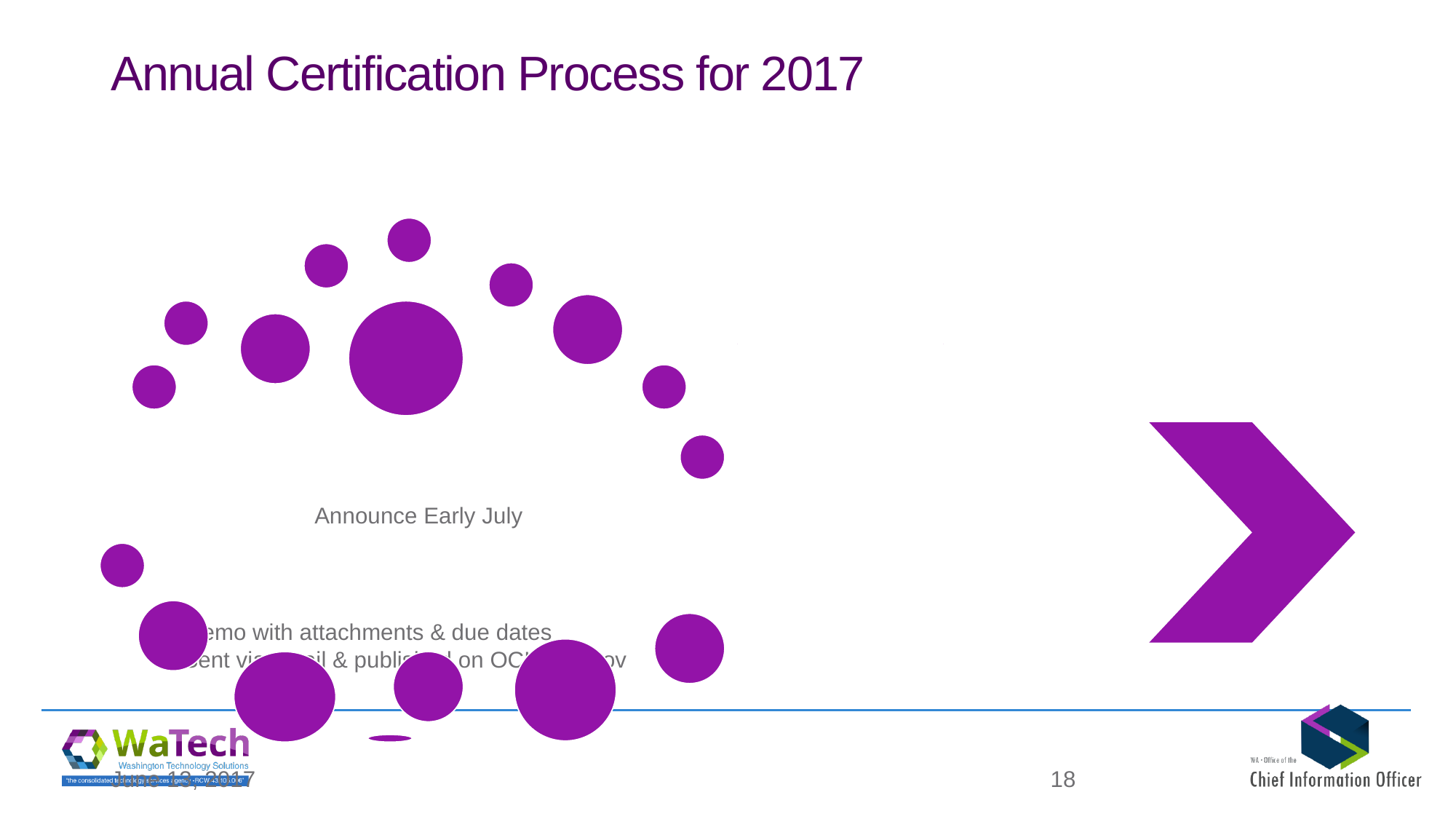

# Annual Certification Process for 2017
Announce Early July
Memo with attachments & due dates
Sent via email & published on OCIO.wa.gov
June 13, 2017
18